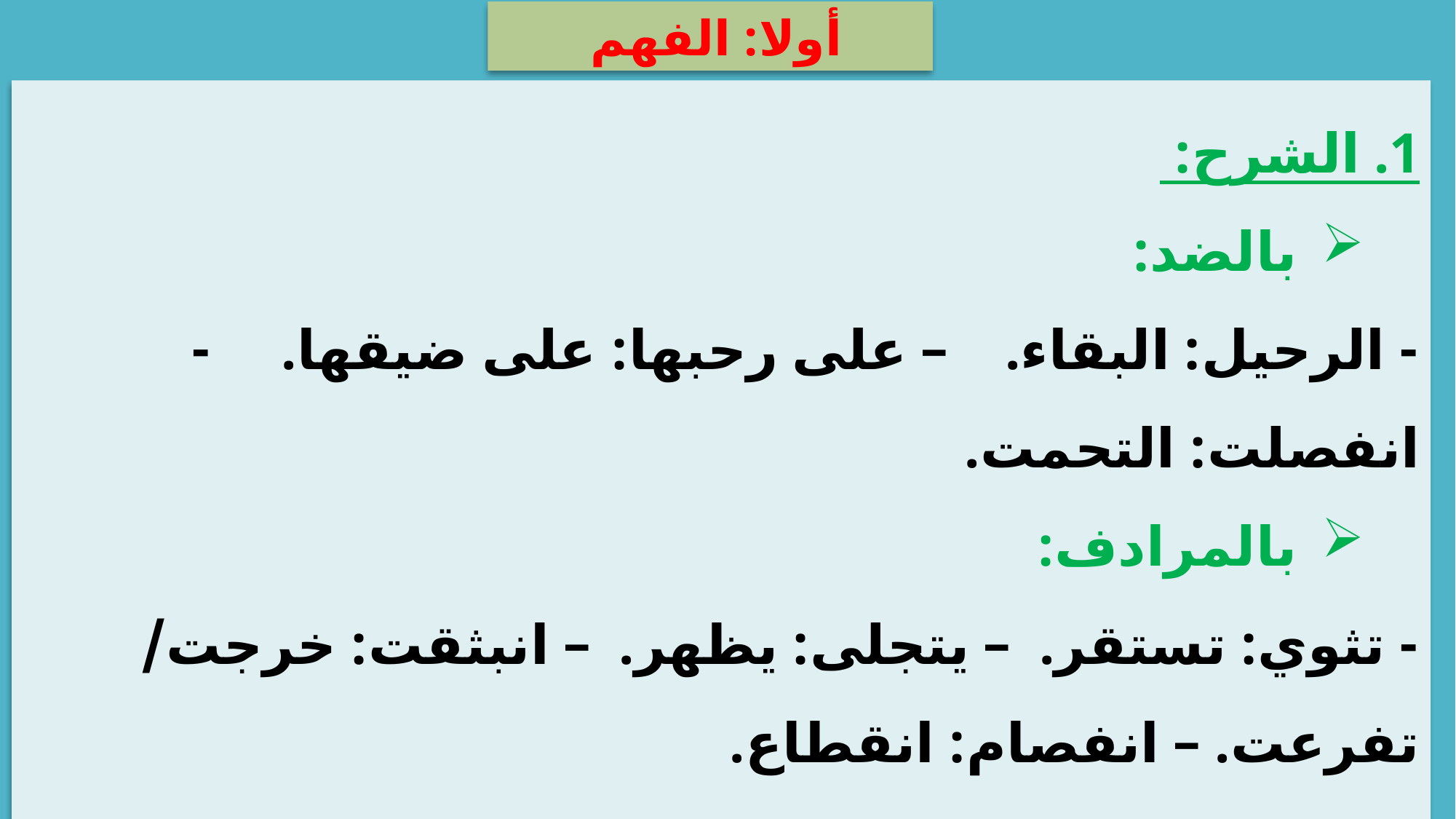

أولا: الفهم
1. الشرح:
بالضد:
- الرحيل: البقاء.    – على رحبها: على ضيقها.     - انفصلت: التحمت.
بالمرادف:
- تثوي: تستقر.  – يتجلى: يظهر.  – انبثقت: خرجت/ تفرعت. – انفصام: انقطاع.
3.	 يتساءل الكاتب عن سر شوقه لوطنه، بسبب بعده عنه.
4.	 يشعر الكاتب بالحنين إلى وطنه.